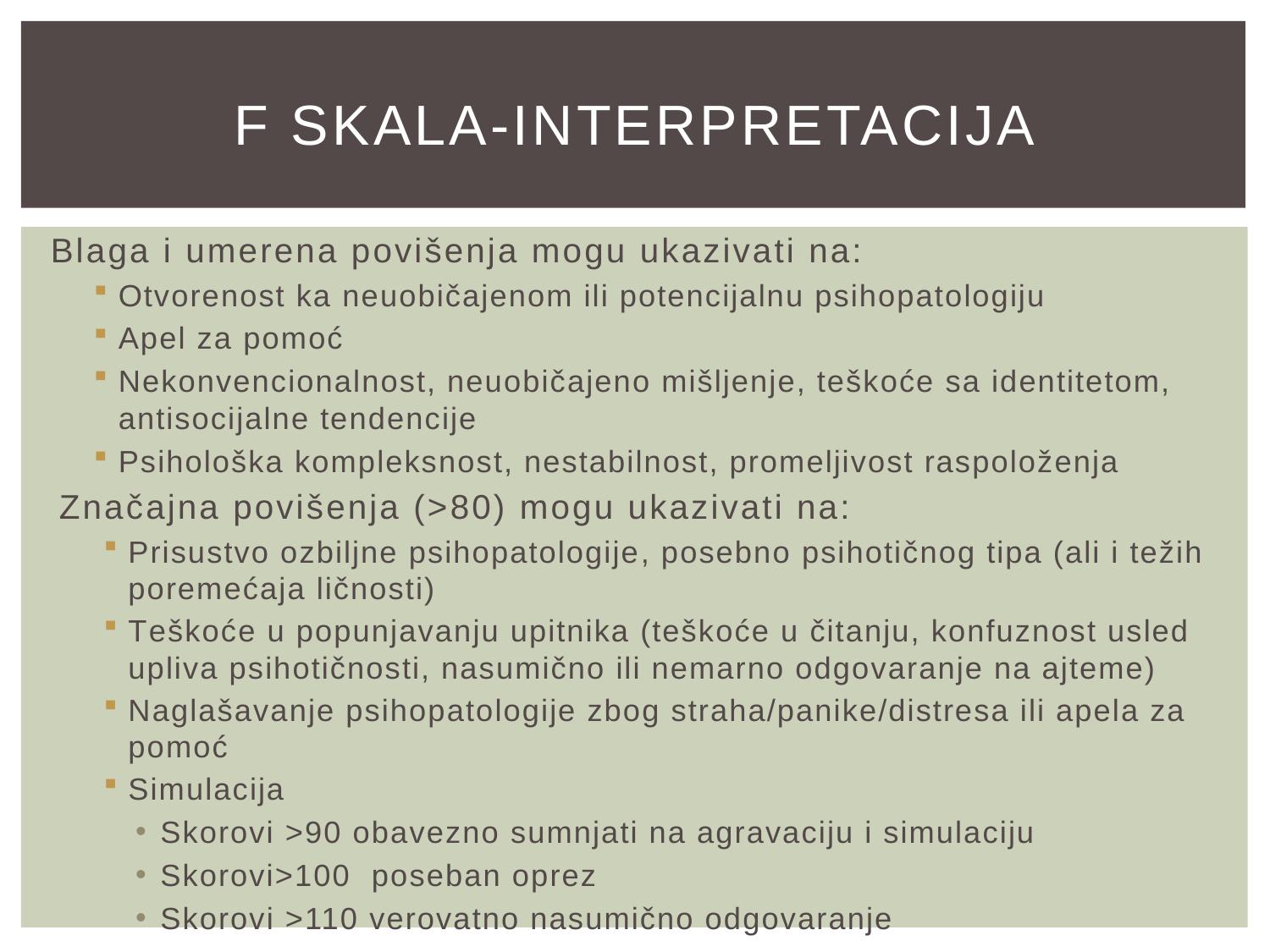

# F skala-interpretacija
Blaga i umerena povišenja mogu ukazivati na:
Otvorenost ka neuobičajenom ili potencijalnu psihopatologiju
Apel za pomoć
Nekonvencionalnost, neuobičajeno mišljenje, teškoće sa identitetom, antisocijalne tendencije
Psihološka kompleksnost, nestabilnost, promeljivost raspoloženja
Značajna povišenja (>80) mogu ukazivati na:
Prisustvo ozbiljne psihopatologije, posebno psihotičnog tipa (ali i težih poremećaja ličnosti)
Teškoće u popunjavanju upitnika (teškoće u čitanju, konfuznost usled upliva psihotičnosti, nasumično ili nemarno odgovaranje na ajteme)
Naglašavanje psihopatologije zbog straha/panike/distresa ili apela za pomoć
Simulacija
Skorovi >90 obavezno sumnjati na agravaciju i simulaciju
Skorovi>100  poseban oprez
Skorovi >110 verovatno nasumično odgovaranje